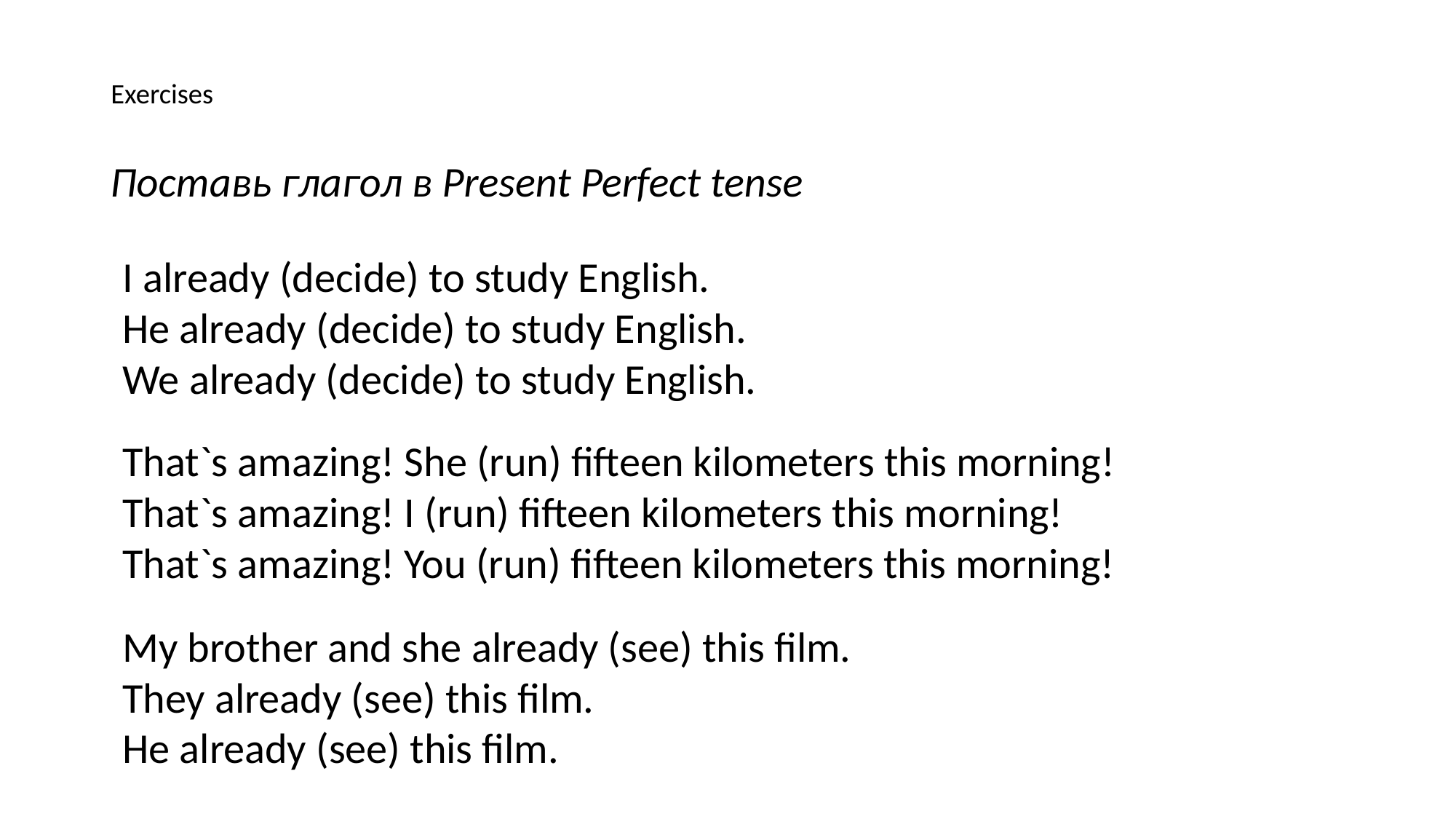

# Exercises
Поставь глагол в Present Perfect tense
I already (decide) to study English.
He already (decide) to study English.
We already (decide) to study English.
That`s amazing! She (run) fifteen kilometers this morning!
That`s amazing! I (run) fifteen kilometers this morning!
That`s amazing! You (run) fifteen kilometers this morning!
My brother and she already (see) this film.
They already (see) this film.
He already (see) this film.